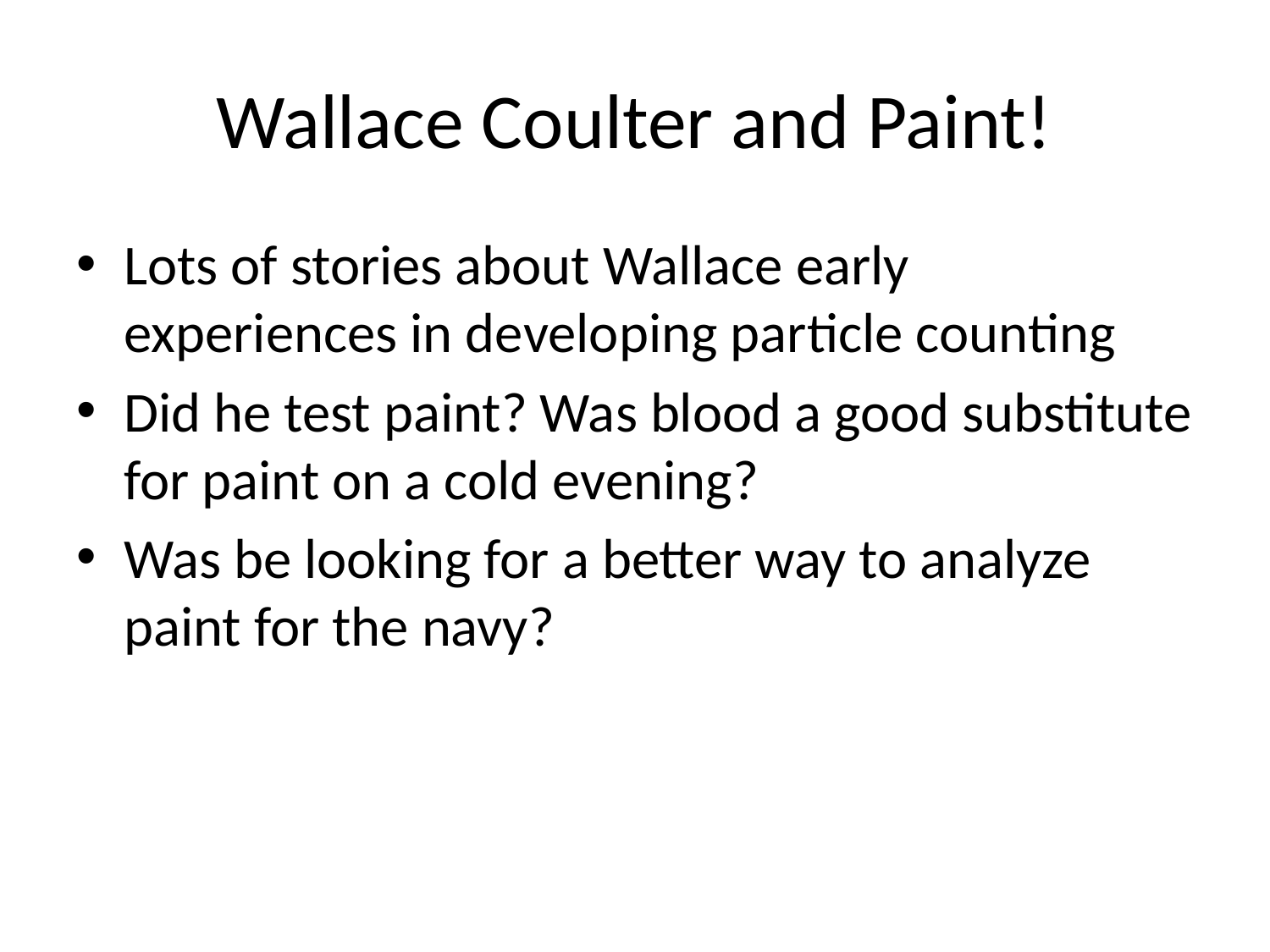

# Wallace Coulter and Paint!
Lots of stories about Wallace early experiences in developing particle counting
Did he test paint? Was blood a good substitute for paint on a cold evening?
Was be looking for a better way to analyze paint for the navy?